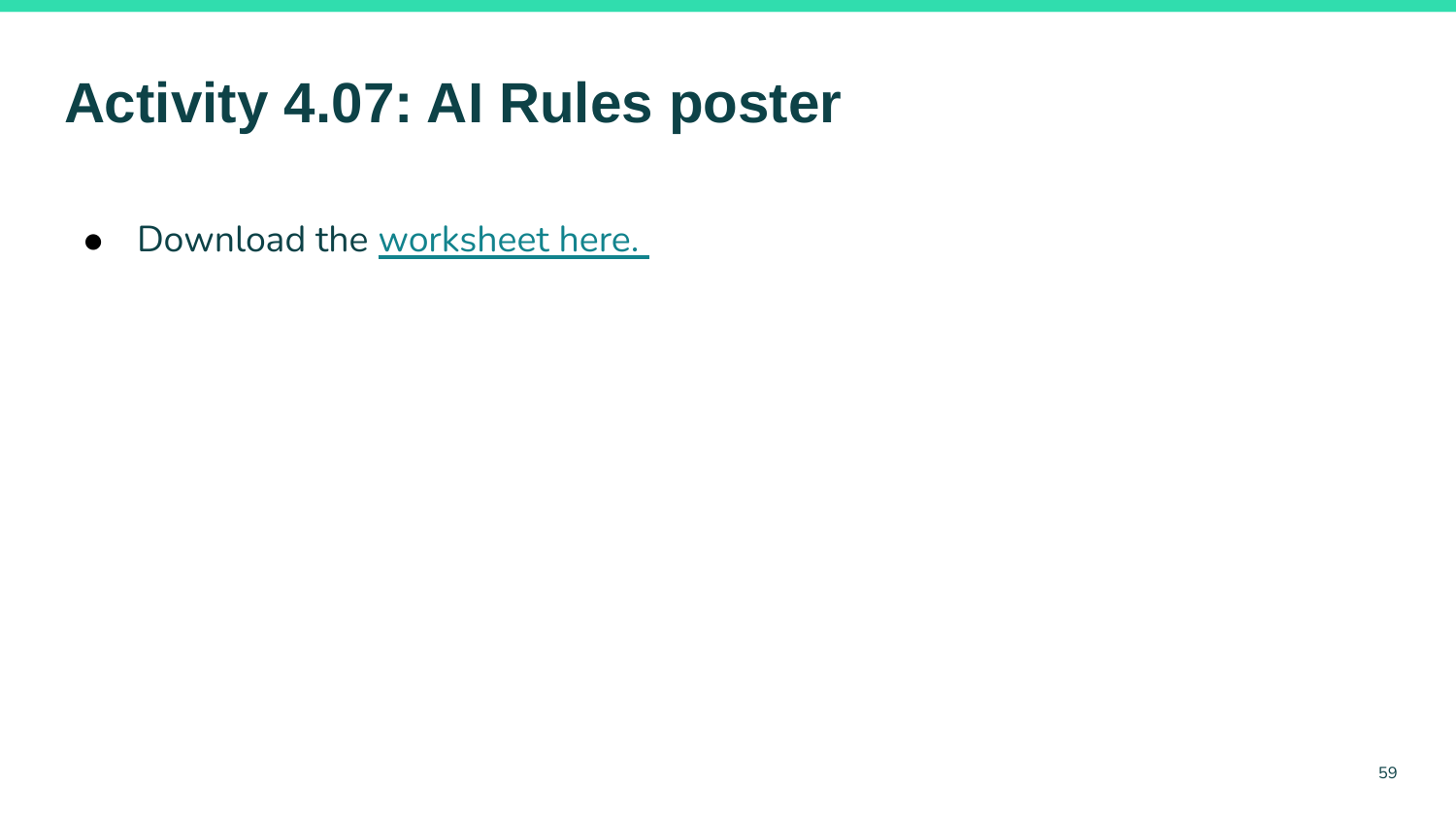

# Activity 4.07: AI Rules poster

Download the worksheet here.
59